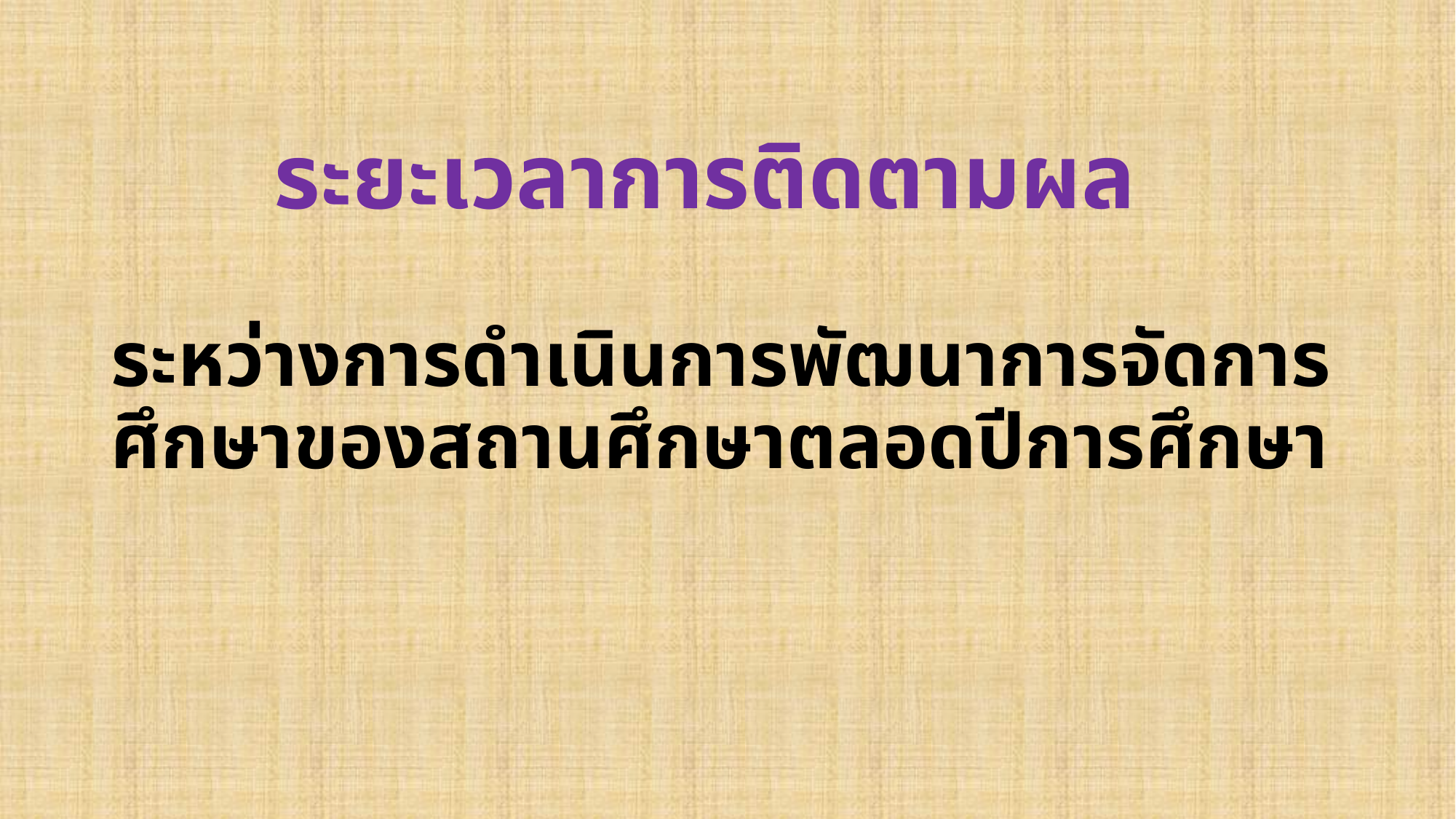

# ระยะเวลาการติดตามผล
ระหว่างการดำเนินการพัฒนาการจัดการศึกษาของสถานศึกษาตลอดปีการศึกษา